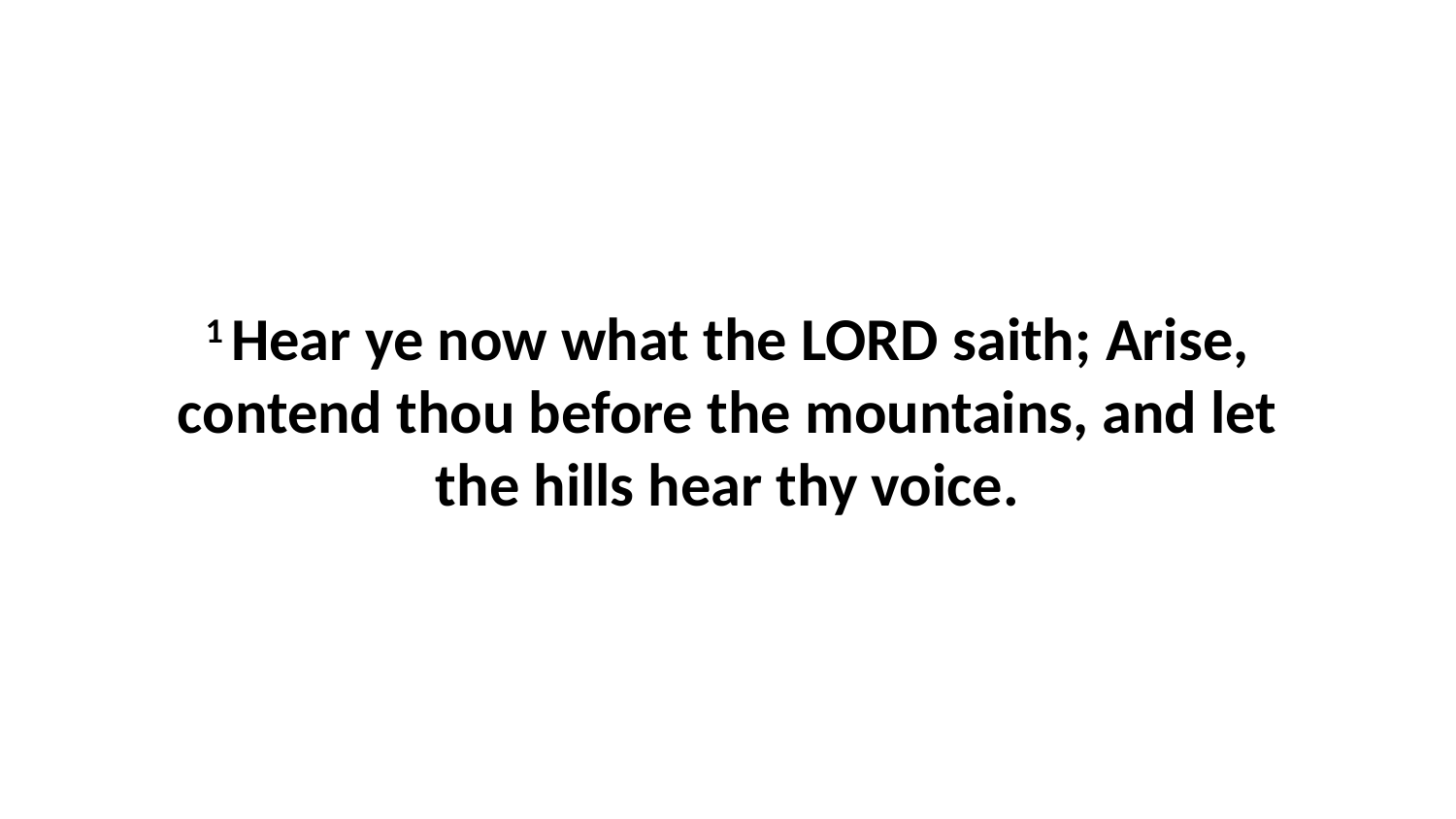

1 Hear ye now what the LORD saith; Arise, contend thou before the mountains, and let the hills hear thy voice.